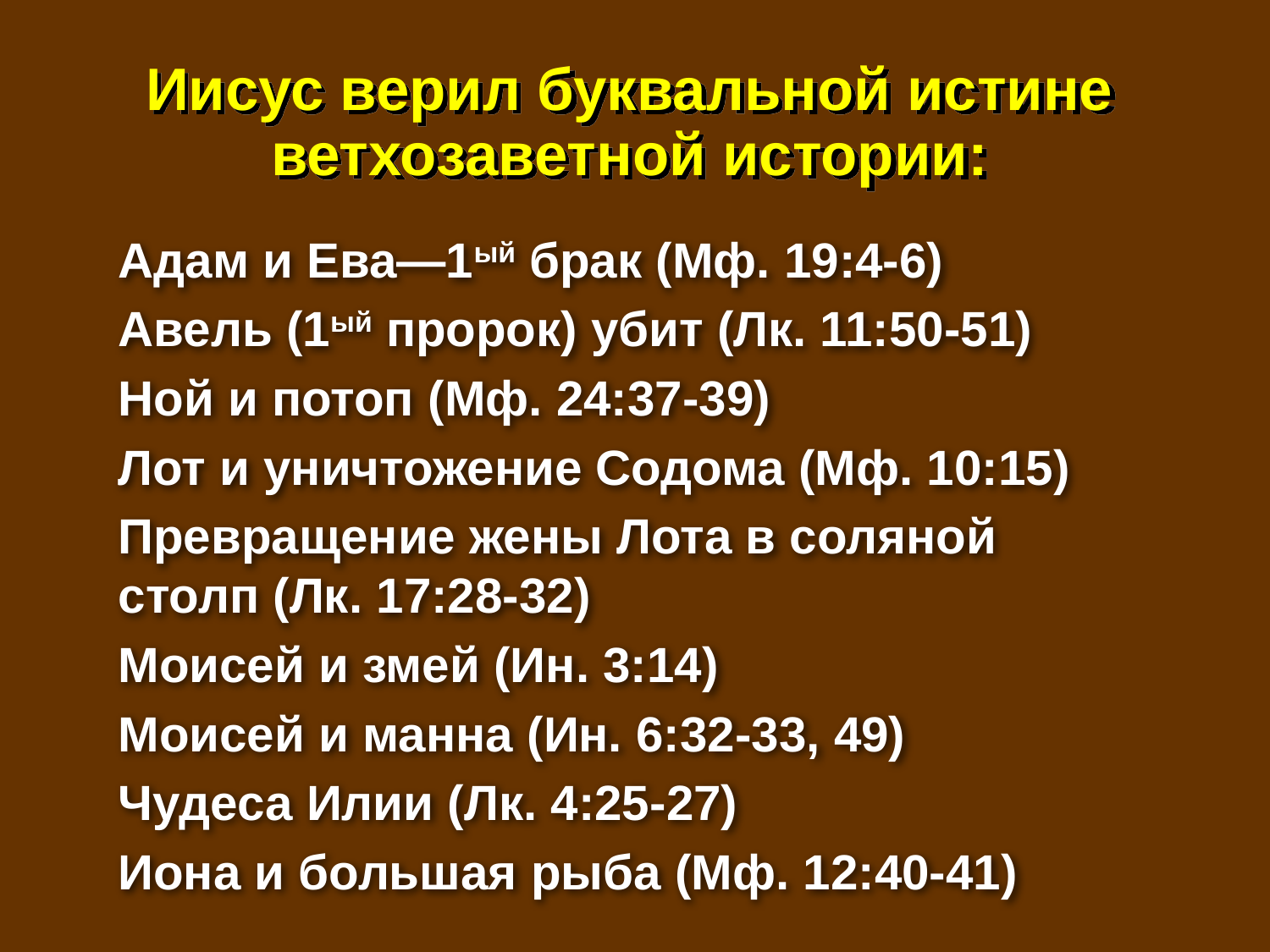

Иисус верил буквальной истине ветхозаветной истории:
Адам и Ева—1ый брак (Мф. 19:4-6)
Авель (1ый пророк) убит (Лк. 11:50-51)
Ной и потоп (Мф. 24:37-39)
Лот и уничтожение Содома (Мф. 10:15)
Превращение жены Лота в соляной столп (Лк. 17:28-32)
Моисей и змей (Ин. 3:14)
Моисей и манна (Ин. 6:32-33, 49)
Чудеса Илии (Лк. 4:25-27)
Иона и большая рыба (Мф. 12:40-41)